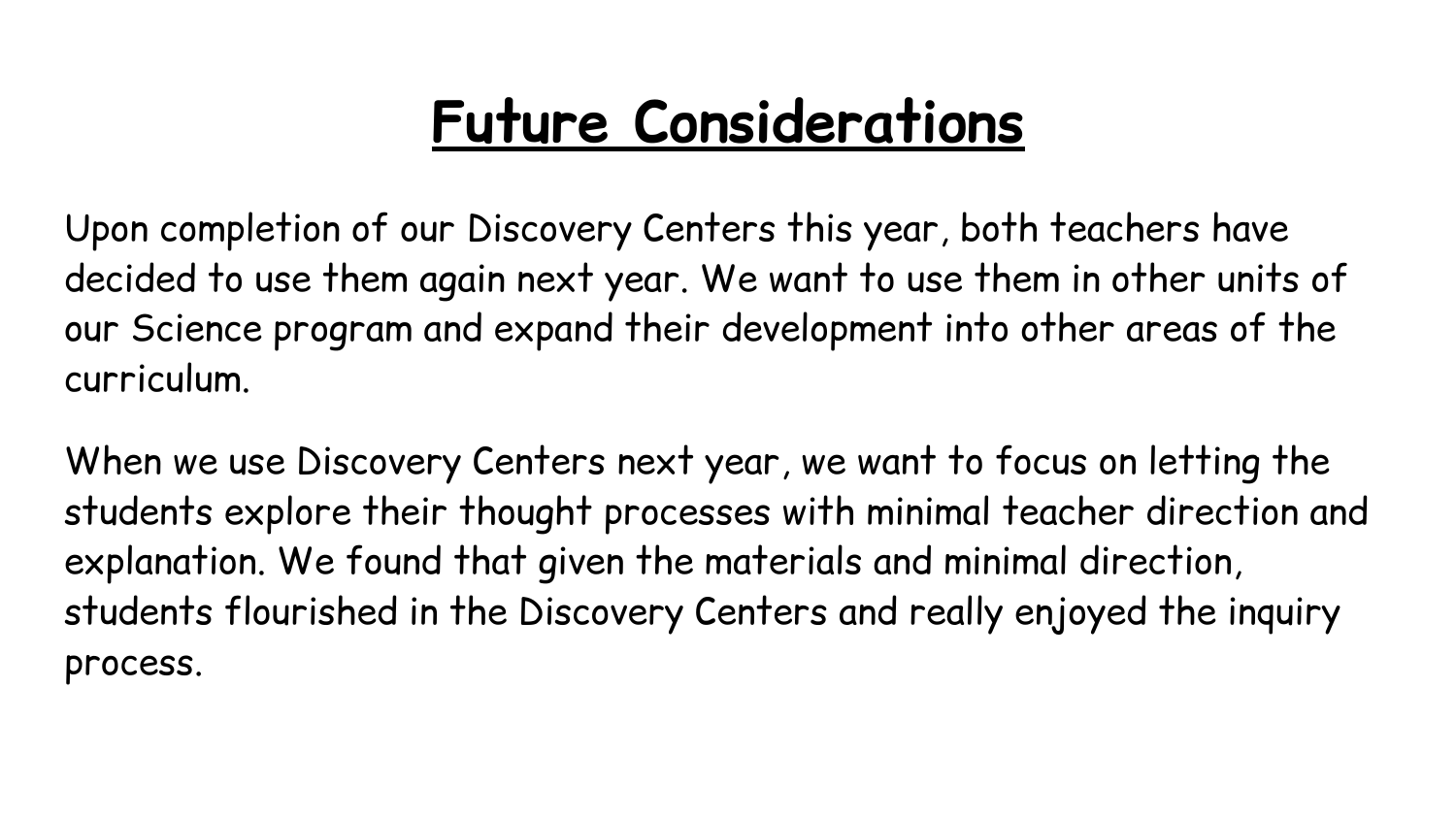

# Future Considerations
Upon completion of our Discovery Centers this year, both teachers have decided to use them again next year. We want to use them in other units of our Science program and expand their development into other areas of the curriculum.
When we use Discovery Centers next year, we want to focus on letting the students explore their thought processes with minimal teacher direction and explanation. We found that given the materials and minimal direction, students flourished in the Discovery Centers and really enjoyed the inquiry process.